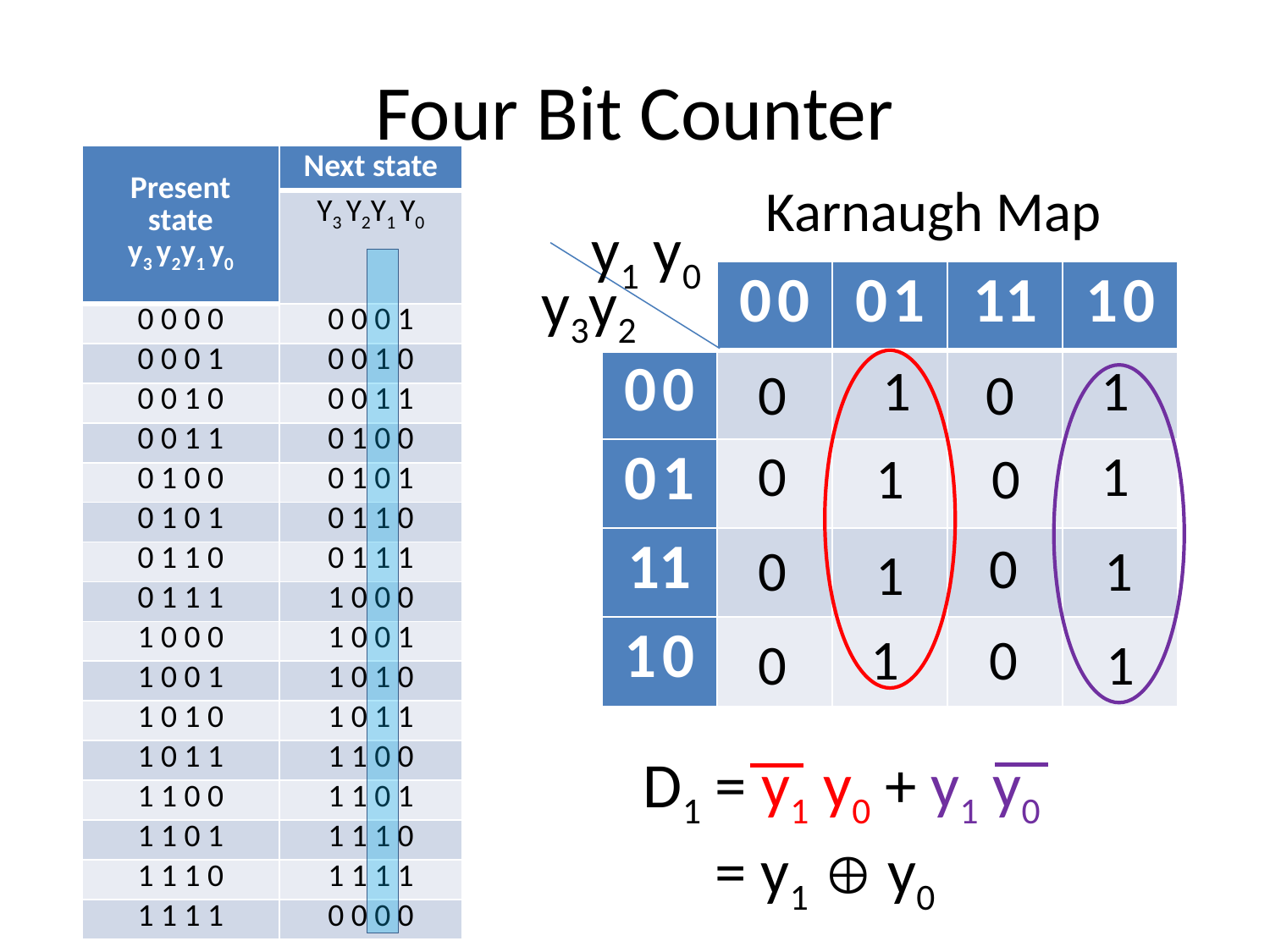

# Four Bit Counter
| Present state y3 y2y1 y0 | Next state |
| --- | --- |
|  | Y3 Y2Y1 Y0 |
| 0 0 0 0 | 0 0 0 1 |
| 0 0 0 1 | 0 0 1 0 |
| 0 0 1 0 | 0 0 1 1 |
| 0 0 1 1 | 0 1 0 0 |
| 0 1 0 0 | 0 1 0 1 |
| 0 1 0 1 | 0 1 1 0 |
| 0 1 1 0 | 0 1 1 1 |
| 0 1 1 1 | 1 0 0 0 |
| 1 0 0 0 | 1 0 0 1 |
| 1 0 0 1 | 1 0 1 0 |
| 1 0 1 0 | 1 0 1 1 |
| 1 0 1 1 | 1 1 0 0 |
| 1 1 0 0 | 1 1 0 1 |
| 1 1 0 1 | 1 1 1 0 |
| 1 1 1 0 | 1 1 1 1 |
| 1 1 1 1 | 0 0 0 0 |
Karnaugh Map
  y1 y0

y3y2
|  | 0 0 | 0 1 | 11 | 1 0 |
| --- | --- | --- | --- | --- |
| 0 0 |  |  |  |  |
| 0 1 |  |  |  |  |
| 11 |  |  |  |  |
| 1 0 |  |  |  |  |
1
1

0
0

0
1
0
1
0
0
1
1
0
1
0
1
  D1 = y1 y0 + y1 y0
       = y1 ⊕ y0